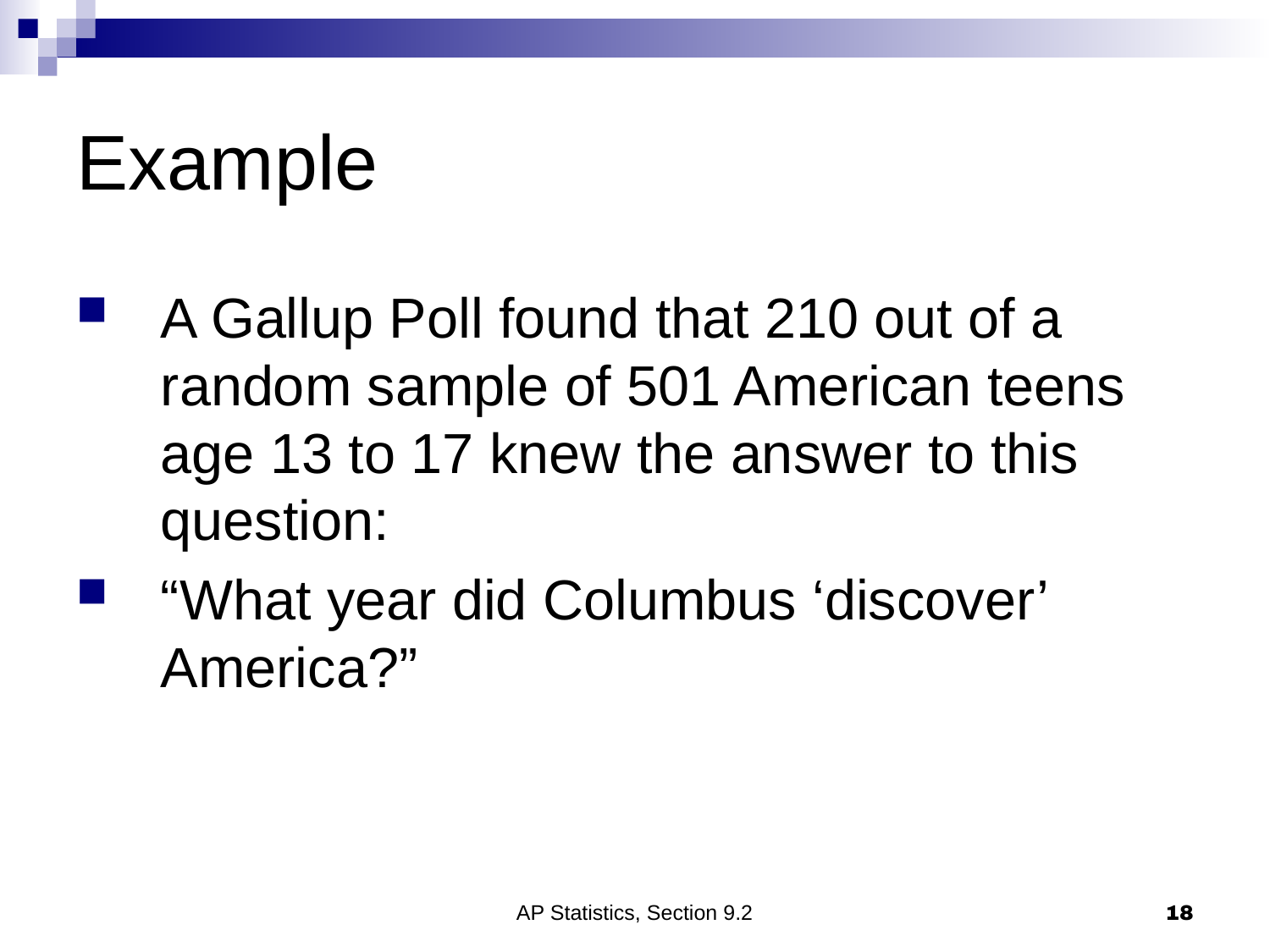

# Example
A Gallup Poll found that 210 out of a random sample of 501 American teens age 13 to 17 knew the answer to this question:
“What year did Columbus ‘discover’ America?”
AP Statistics, Section 9.2
18